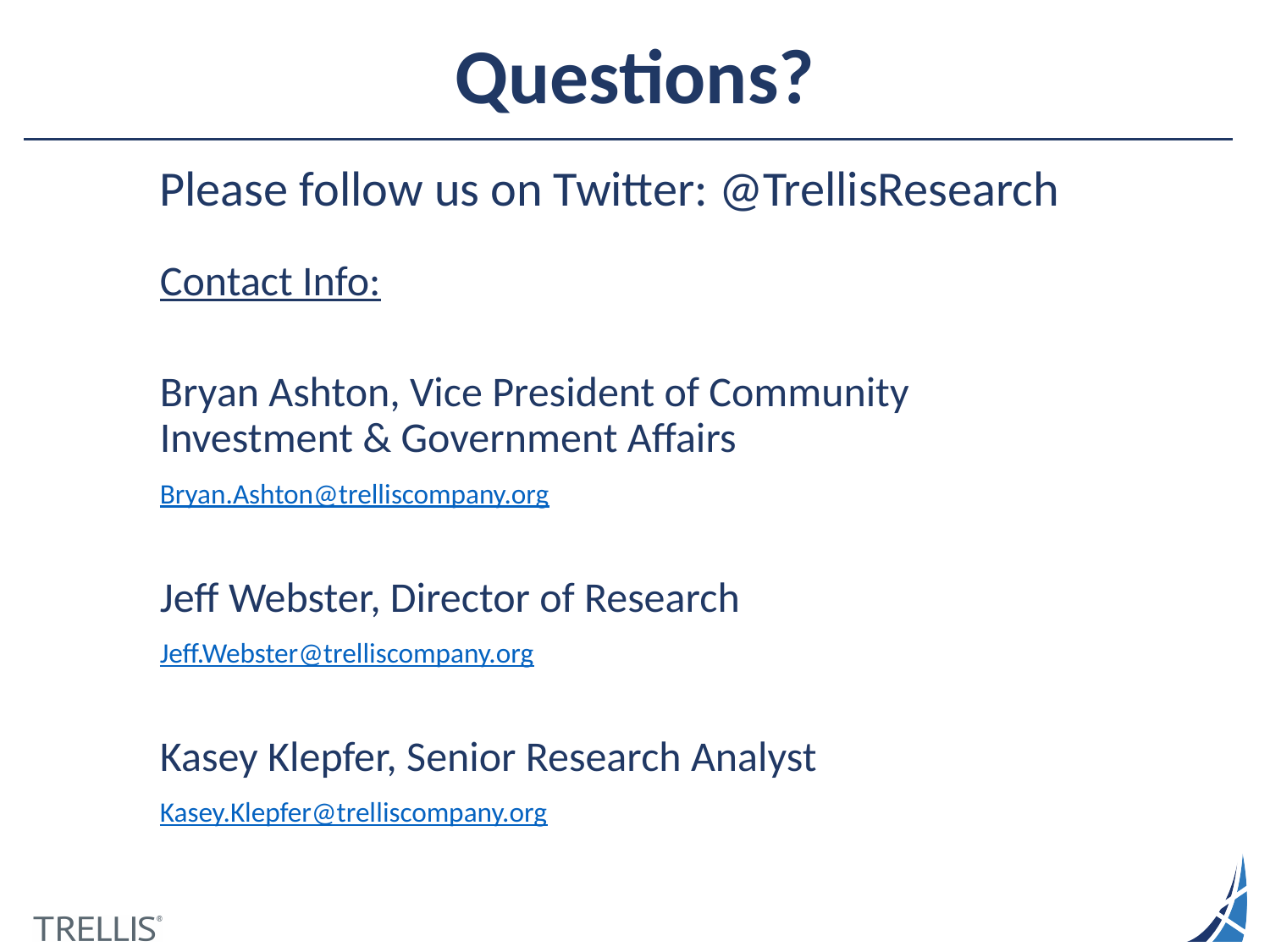

# Questions?
Please follow us on Twitter: @TrellisResearch

Contact Info:

Bryan Ashton, Vice President of Community Investment & Government Affairs
Bryan.Ashton@trelliscompany.org

Jeff Webster, Director of Research
Jeff.Webster@trelliscompany.org

Kasey Klepfer, Senior Research Analyst
Kasey.Klepfer@trelliscompany.org